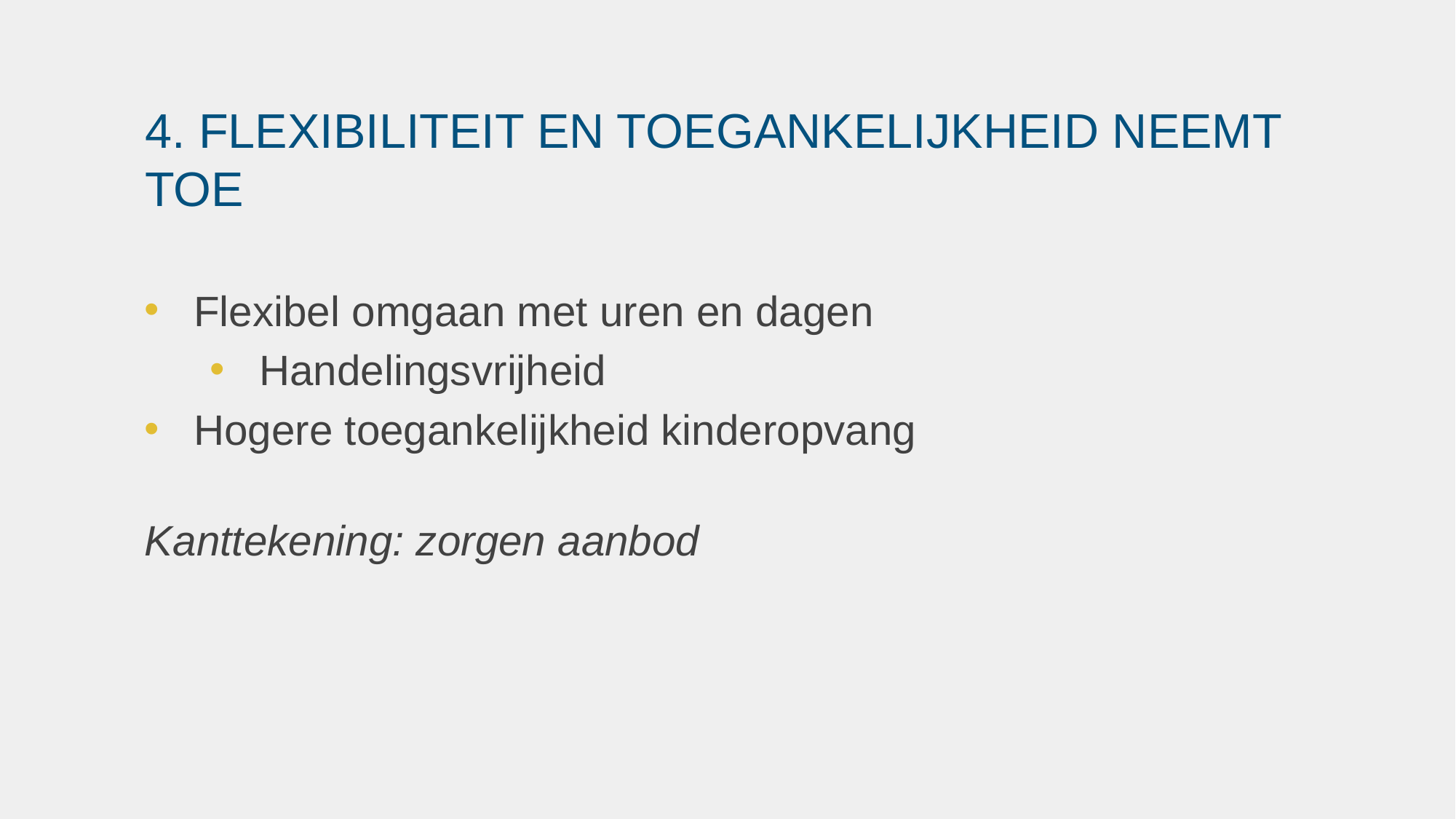

# 4. Flexibiliteit en toegankelijkheid neemt toe
Flexibel omgaan met uren en dagen
Handelingsvrijheid
Hogere toegankelijkheid kinderopvang
Kanttekening: zorgen aanbod